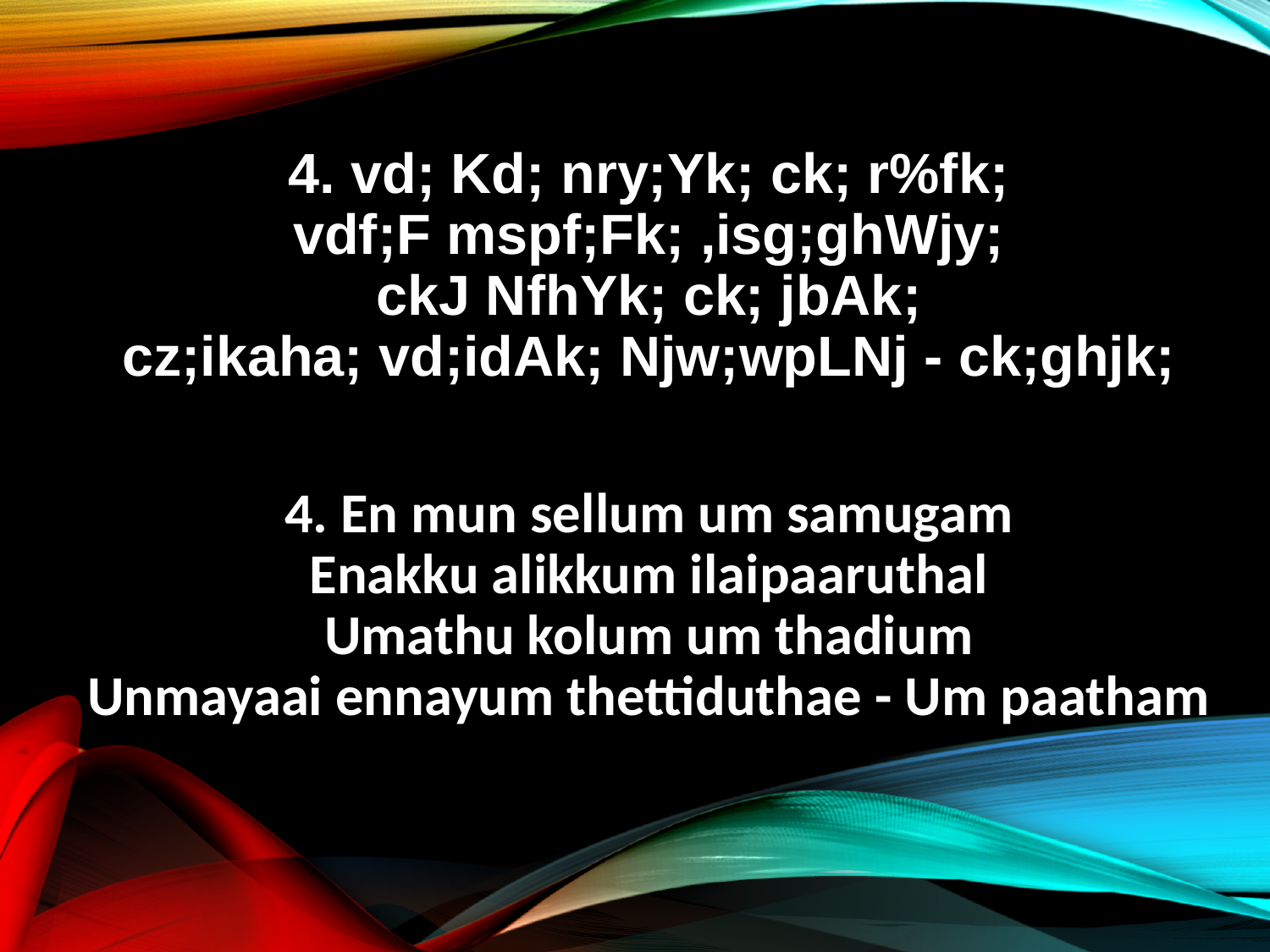

4. vd; Kd; nry;Yk; ck; r%fk;
vdf;F mspf;Fk; ,isg;ghWjy;
ckJ NfhYk; ck; jbAk;
cz;ikaha; vd;idAk; Njw;wpLNj - ck;ghjk;

4. En mun sellum um samugam
Enakku alikkum ilaipaaruthal
Umathu kolum um thadium
Unmayaai ennayum thettiduthae - Um paatham